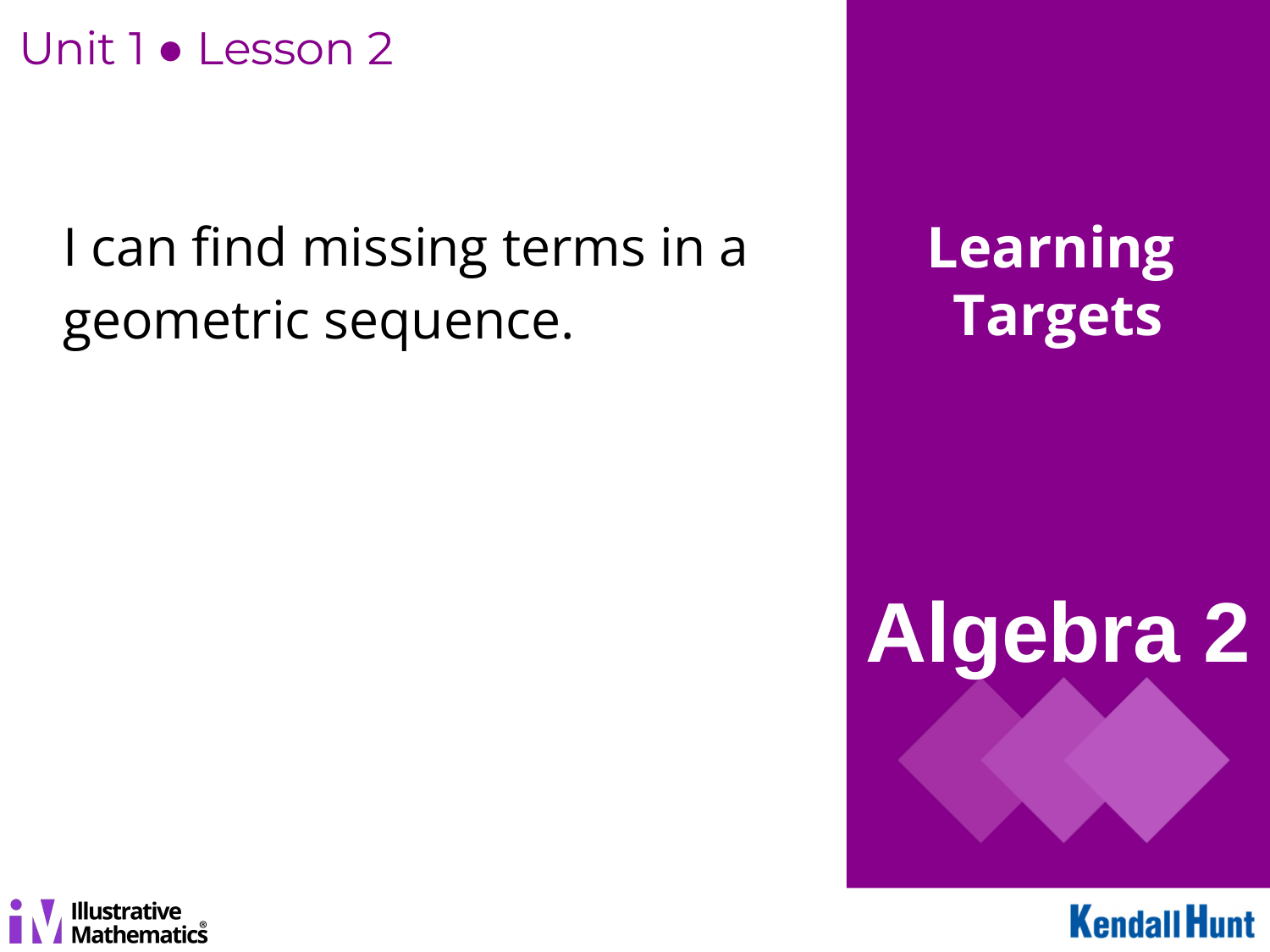

Unit 1 ● Lesson 2
I can find missing terms in a geometric sequence.